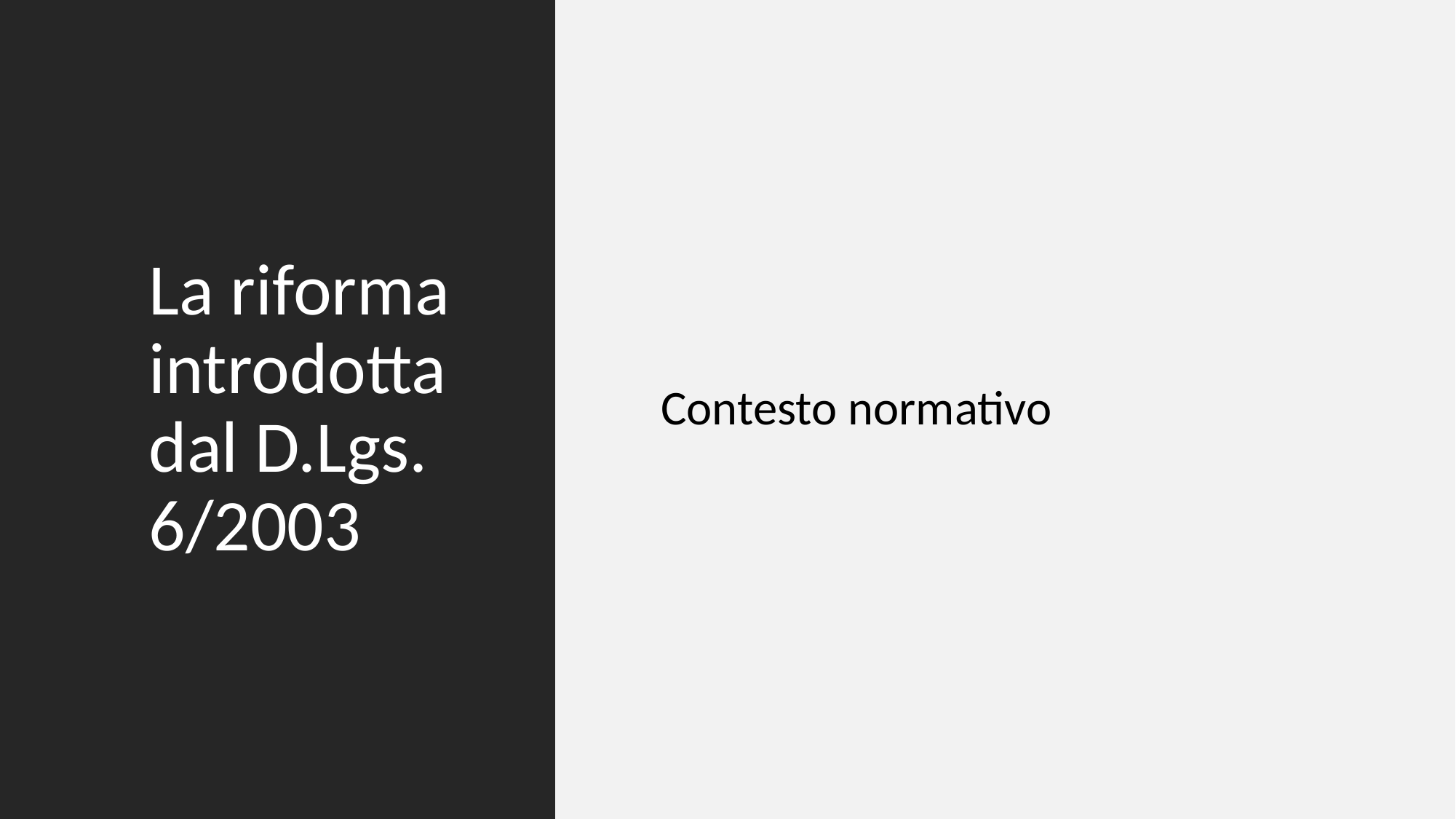

# La riforma introdotta dal D.Lgs. 6/2003
Contesto normativo